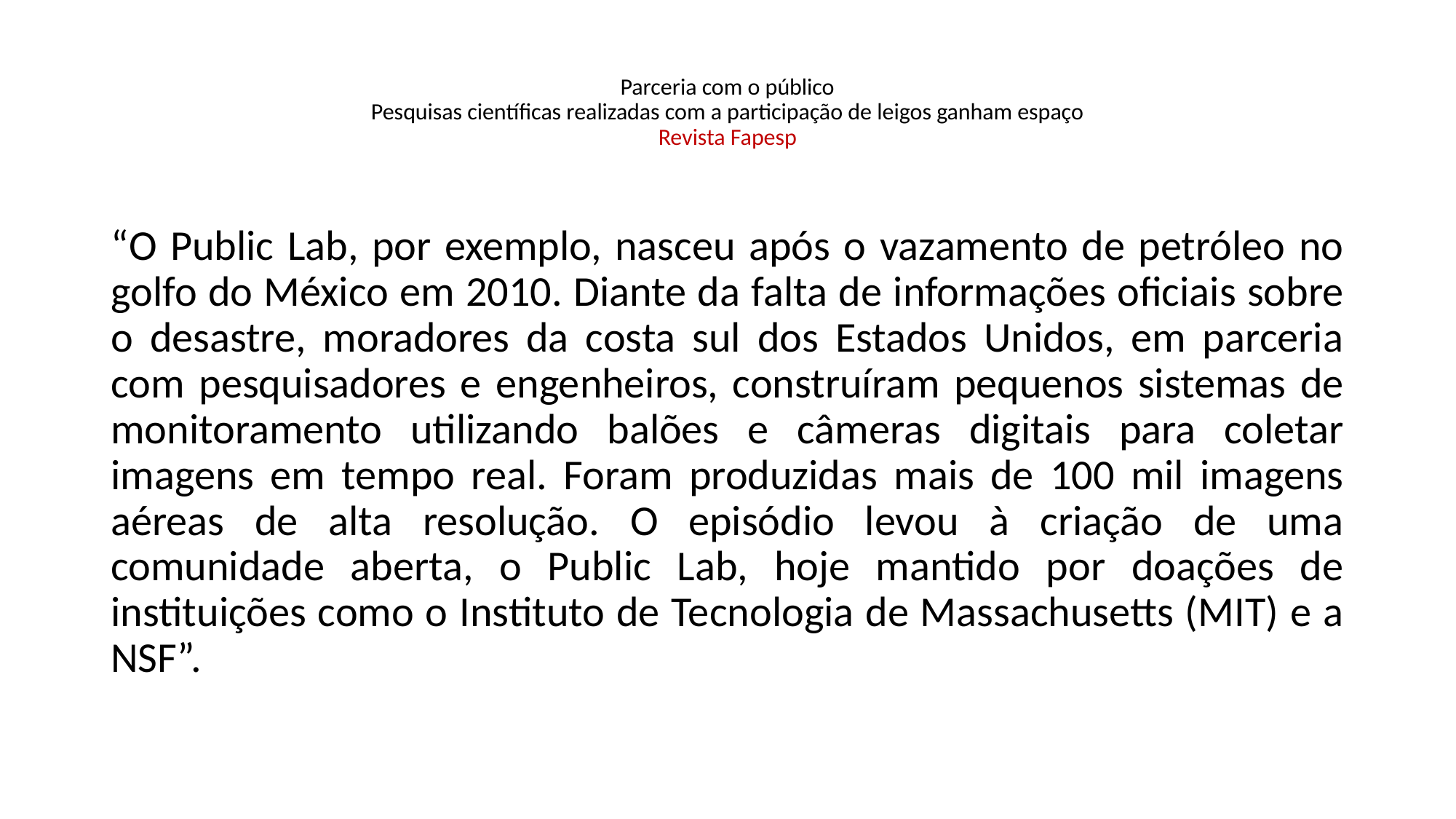

# Parceria com o público Pesquisas científicas realizadas com a participação de leigos ganham espaço Revista Fapesp
“O Public Lab, por exemplo, nasceu após o vazamento de petróleo no golfo do México em 2010. Diante da falta de informações oficiais sobre o desastre, moradores da costa sul dos Estados Unidos, em parceria com pesquisadores e engenheiros, construíram pequenos sistemas de monitoramento utilizando balões e câmeras digitais para coletar imagens em tempo real. Foram produzidas mais de 100 mil imagens aéreas de alta resolução. O episódio levou à criação de uma comunidade aberta, o Public Lab, hoje mantido por doações de instituições como o Instituto de Tecnologia de Massachusetts (MIT) e a NSF”.